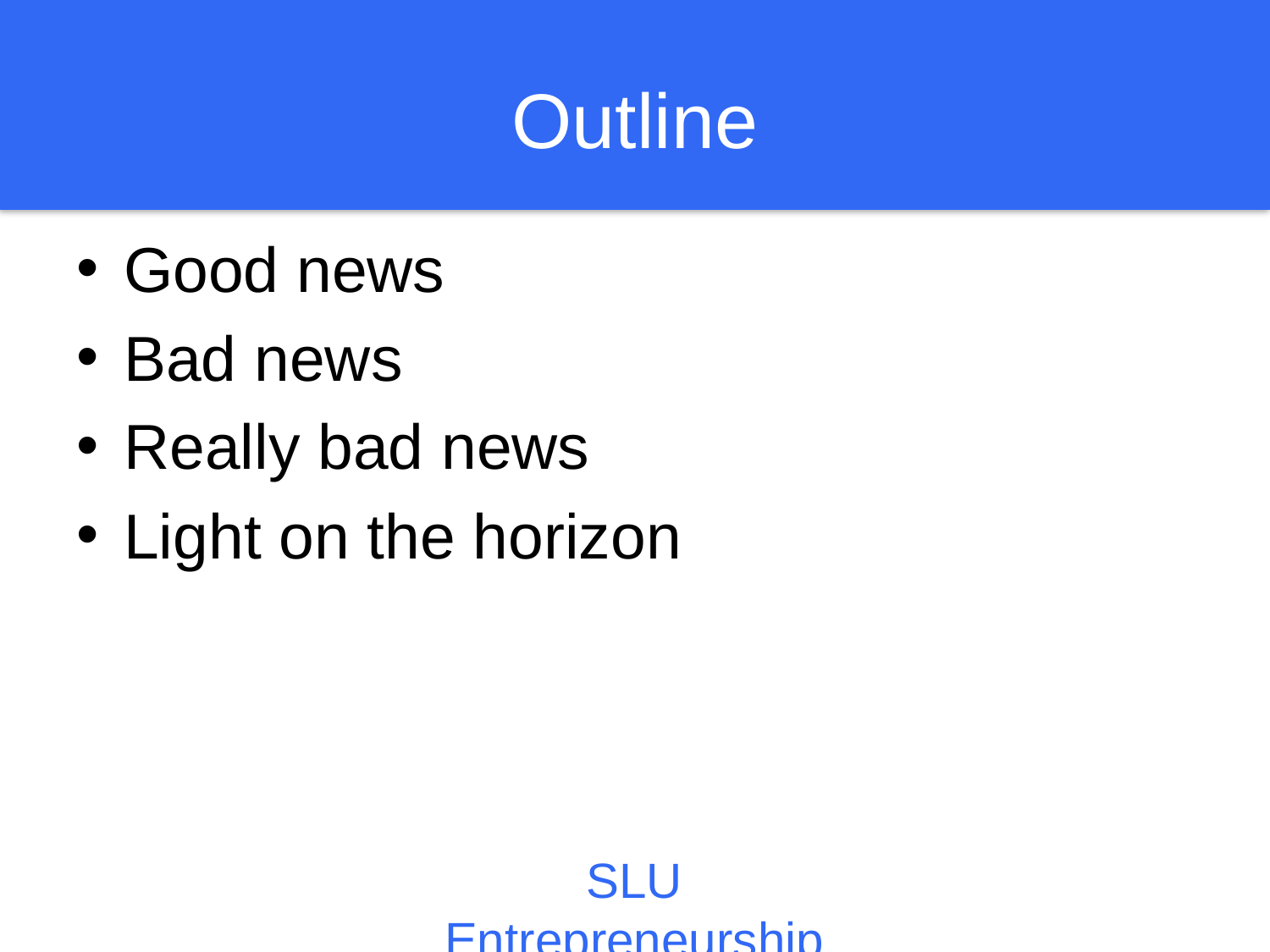

# Outline
Good news
Bad news
Really bad news
Light on the horizon